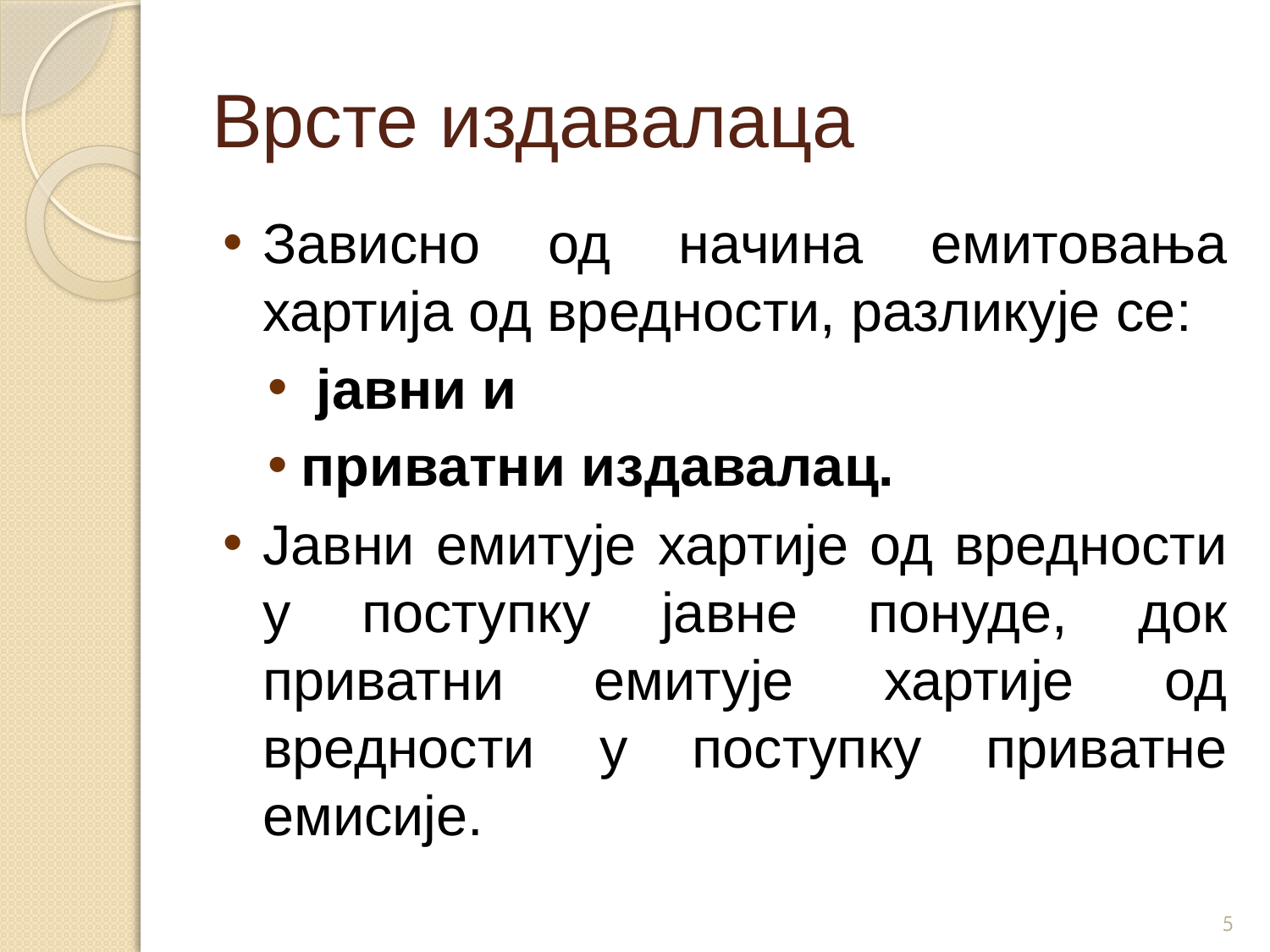

# Врсте издавалаца
Зависно од начина емитовања хартија од вредности, разликује се:
 јавни и
приватни издавалац.
Јавни емитује хартије од вредности у поступку јавне понуде, док приватни емитује хартије од вредности у поступку приватне емисије.
5